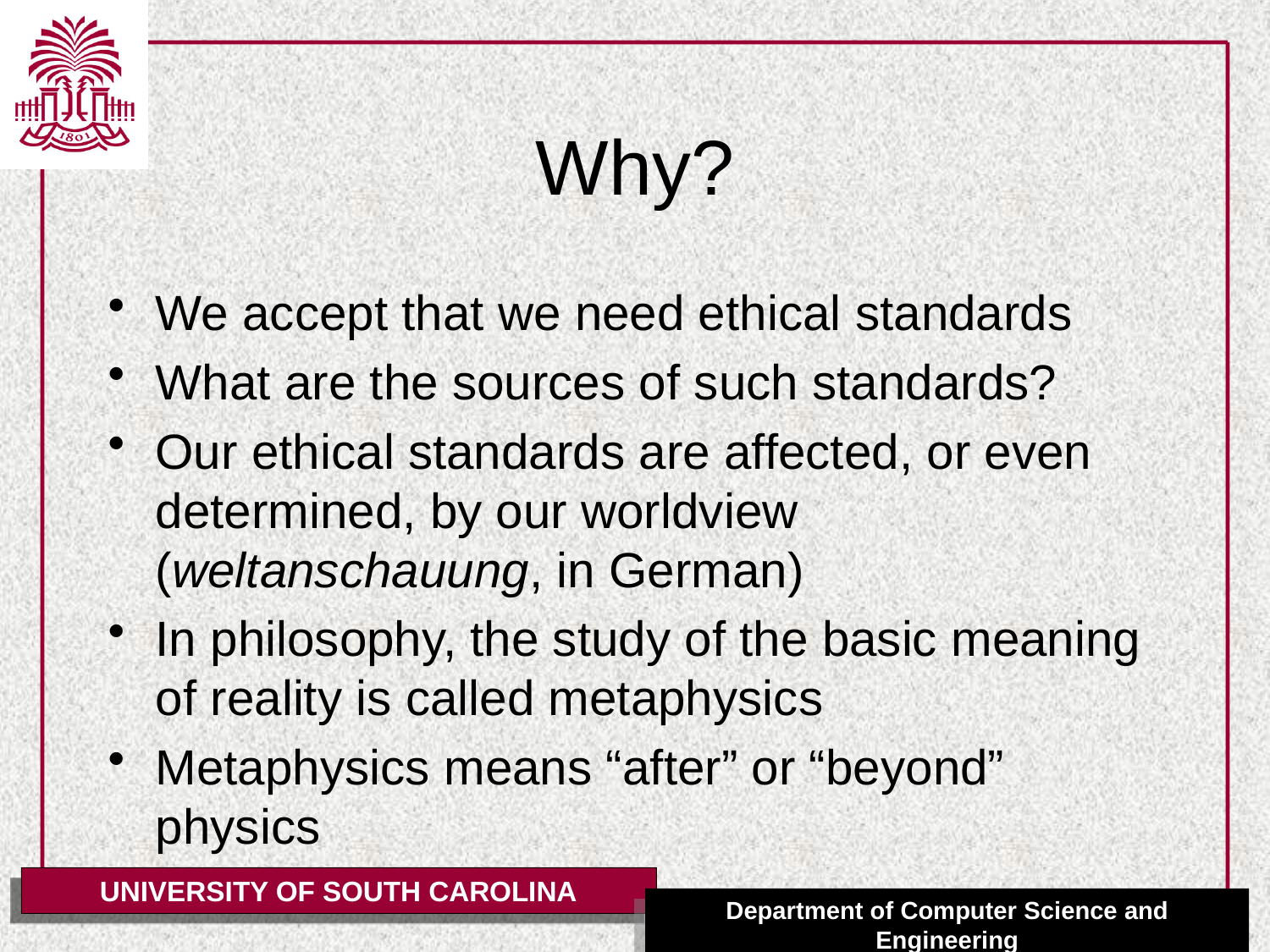

# Why?
We accept that we need ethical standards
What are the sources of such standards?
Our ethical standards are affected, or even determined, by our worldview (weltanschauung, in German)
In philosophy, the study of the basic meaning of reality is called metaphysics
Metaphysics means “after” or “beyond” physics